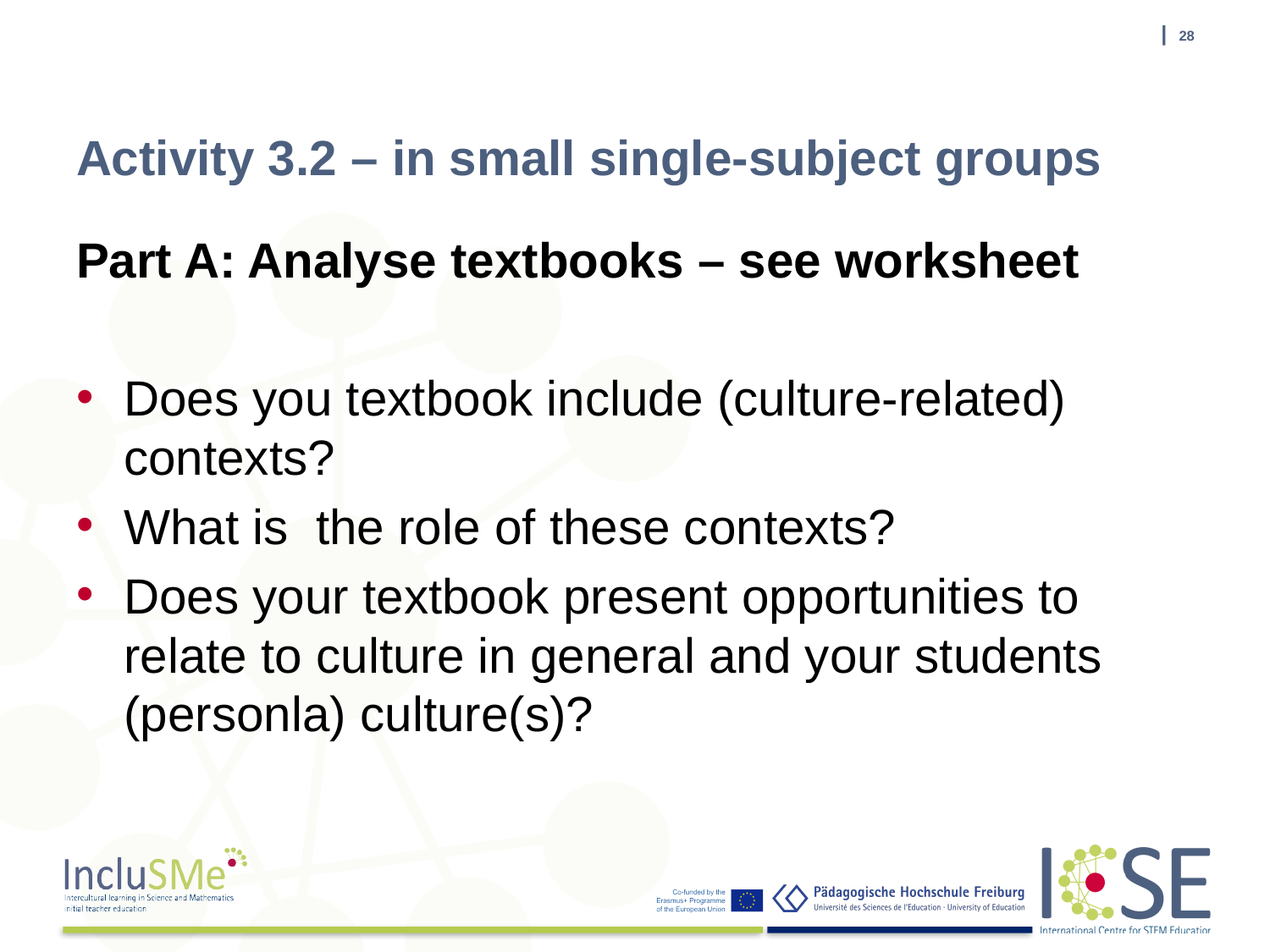

|  28
# Activity 3.2 – in small single-subject groups
Part A: Analyse textbooks – see worksheet

Does you textbook include (culture-related) contexts?
What is  the role of these contexts?
Does your textbook present opportunities to relate to culture in general and your students (personla) culture(s)?